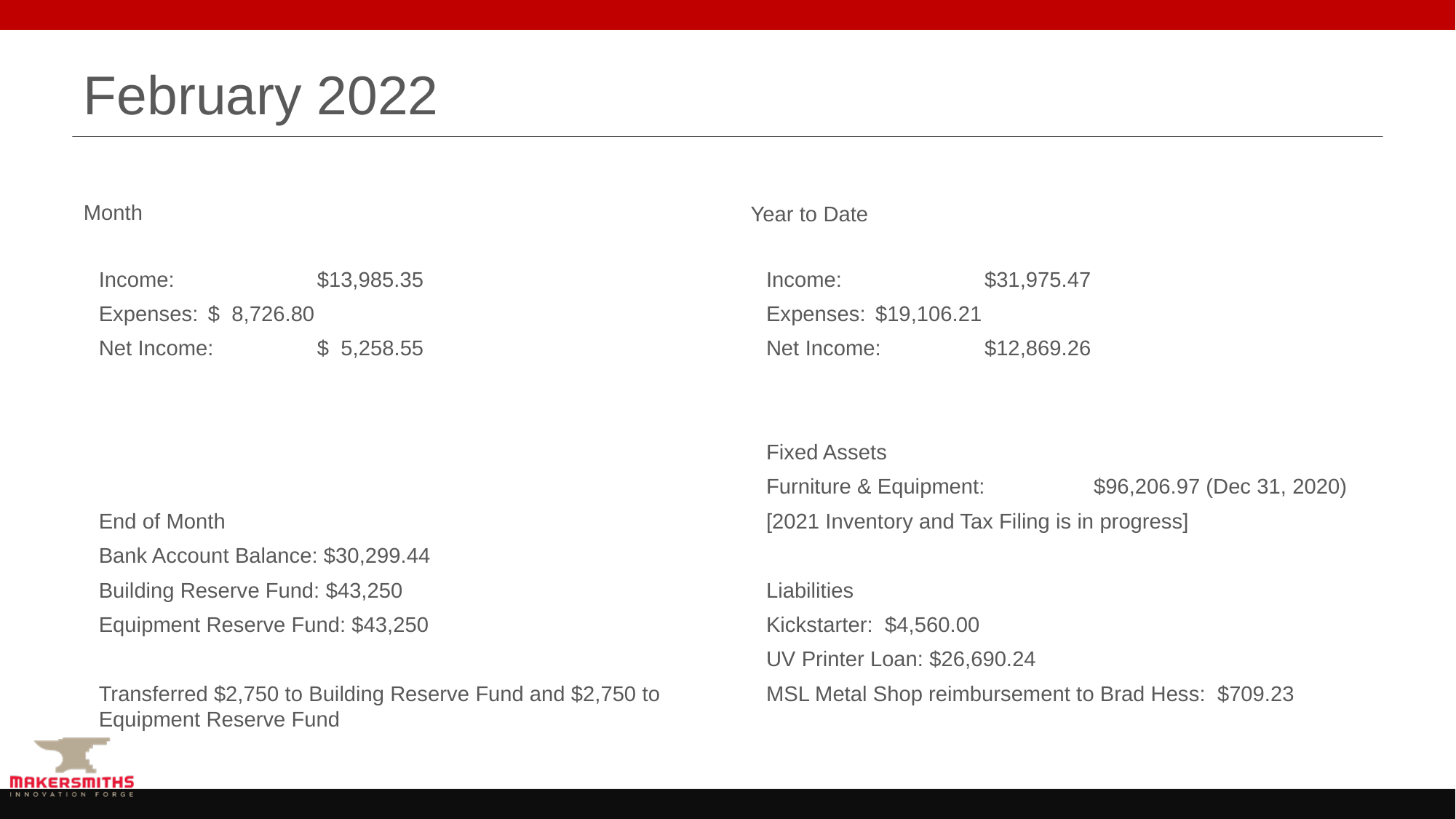

# February 2022
Month
Year to Date
Income:		$13,985.35
Expenses:	$  8,726.80
Net Income:	$  5,258.55

End of Month
Bank Account Balance: $30,299.44
Building Reserve Fund: $43,250
Equipment Reserve Fund: $43,250

Transferred $2,750 to Building Reserve Fund and $2,750 to Equipment Reserve Fund
Income:		$31,975.47
Expenses:	$19,106.21
Net Income:	$12,869.26

Fixed Assets
Furniture & Equipment:	$96,206.97 (Dec 31, 2020)
[2021 Inventory and Tax Filing is in progress]

Liabilities
Kickstarter:  $4,560.00
UV Printer Loan: $26,690.24
MSL Metal Shop reimbursement to Brad Hess:  $709.23